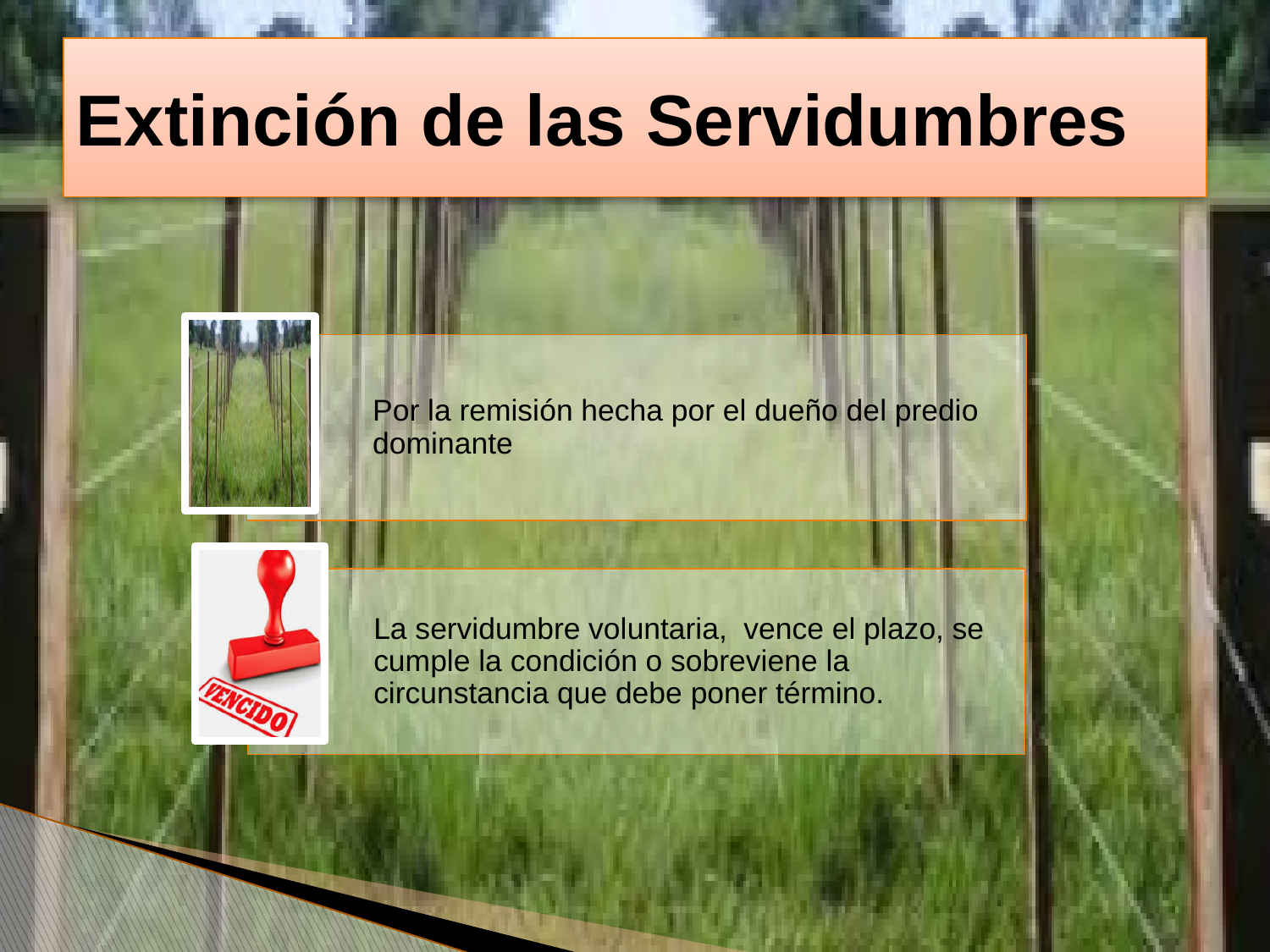

# Extinción de las Servidumbres
Por la remisión hecha por el dueño del predio dominante
La servidumbre voluntaria,  vence el plazo, se cumple la condición o sobreviene la circunstancia que debe poner término.